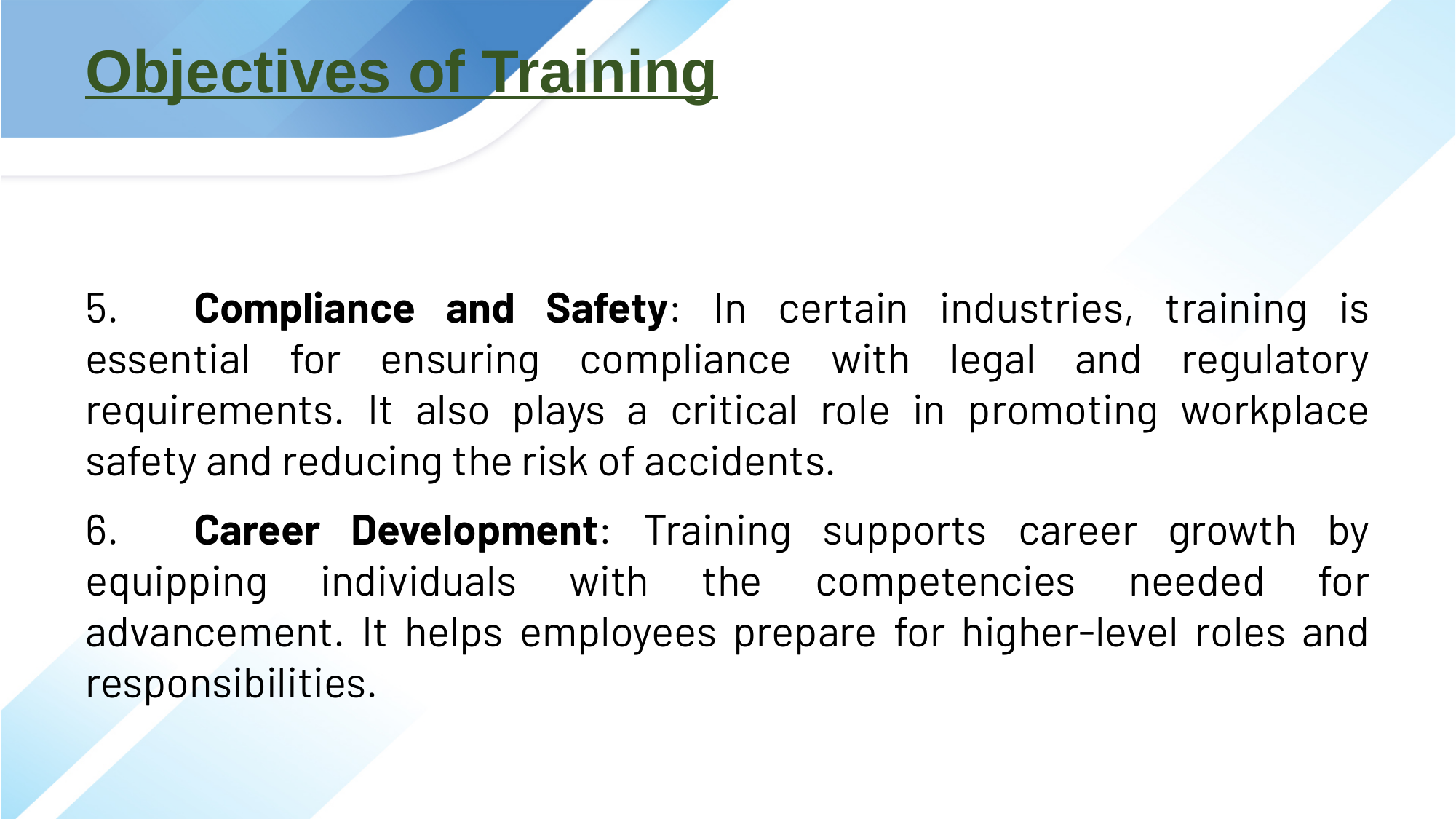

# Objectives of Training
5.	Compliance and Safety: In certain industries, training is essential for ensuring compliance with legal and regulatory requirements. It also plays a critical role in promoting workplace safety and reducing the risk of accidents.
6.	Career Development: Training supports career growth by equipping individuals with the competencies needed for advancement. It helps employees prepare for higher-level roles and responsibilities.